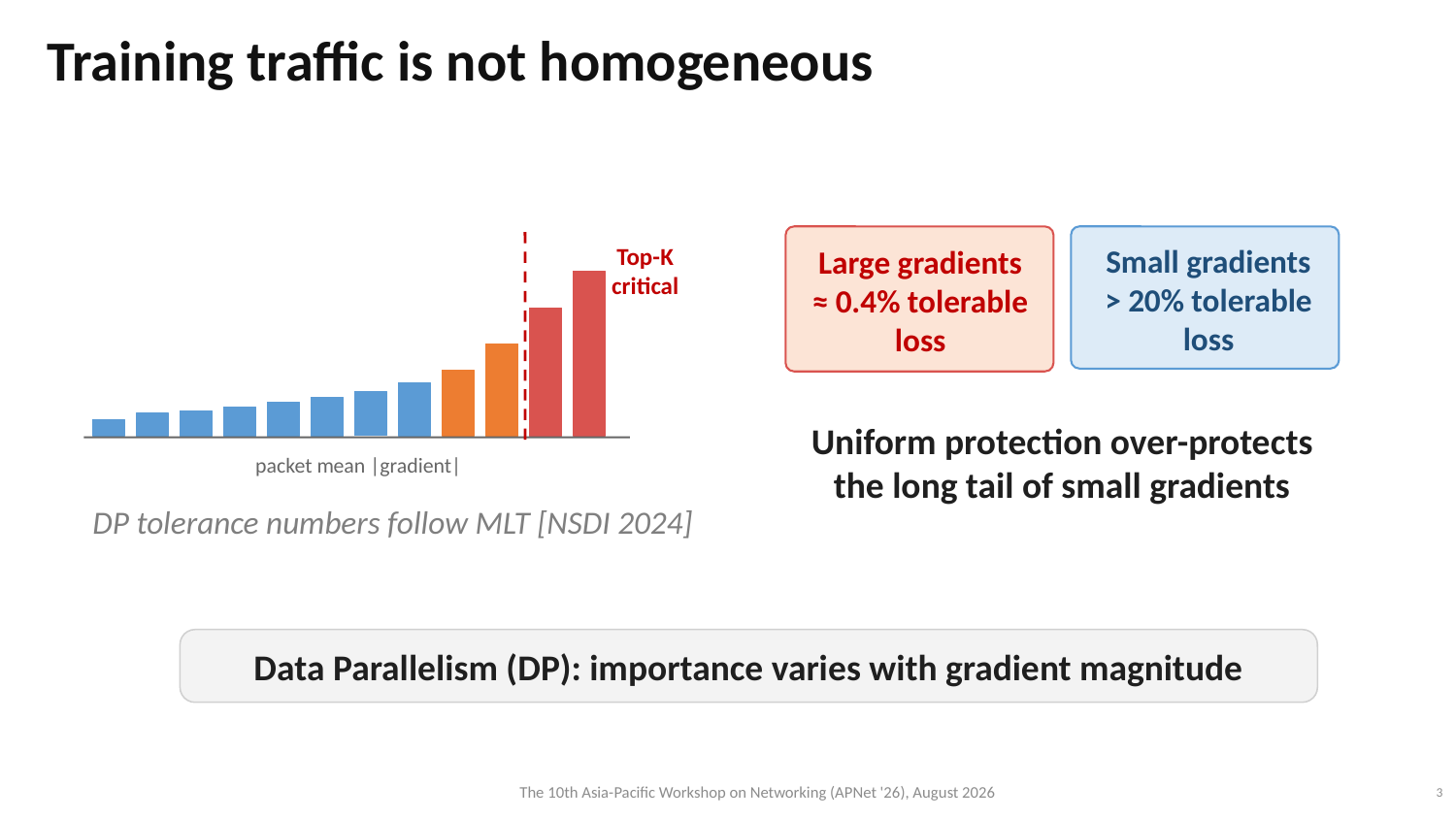

Training traffic is not homogeneous

Top-K
critical
Large gradients
≈ 0.4% tolerable loss
Small gradients
> 20% tolerable loss

Uniform protection over-protects the long tail of small gradients

packet mean |gradient|
DP tolerance numbers follow MLT [NSDI 2024]
Data Parallelism (DP): importance varies with gradient magnitude
The 10th Asia-Pacific Workshop on Networking (APNet '26), August 2026
3